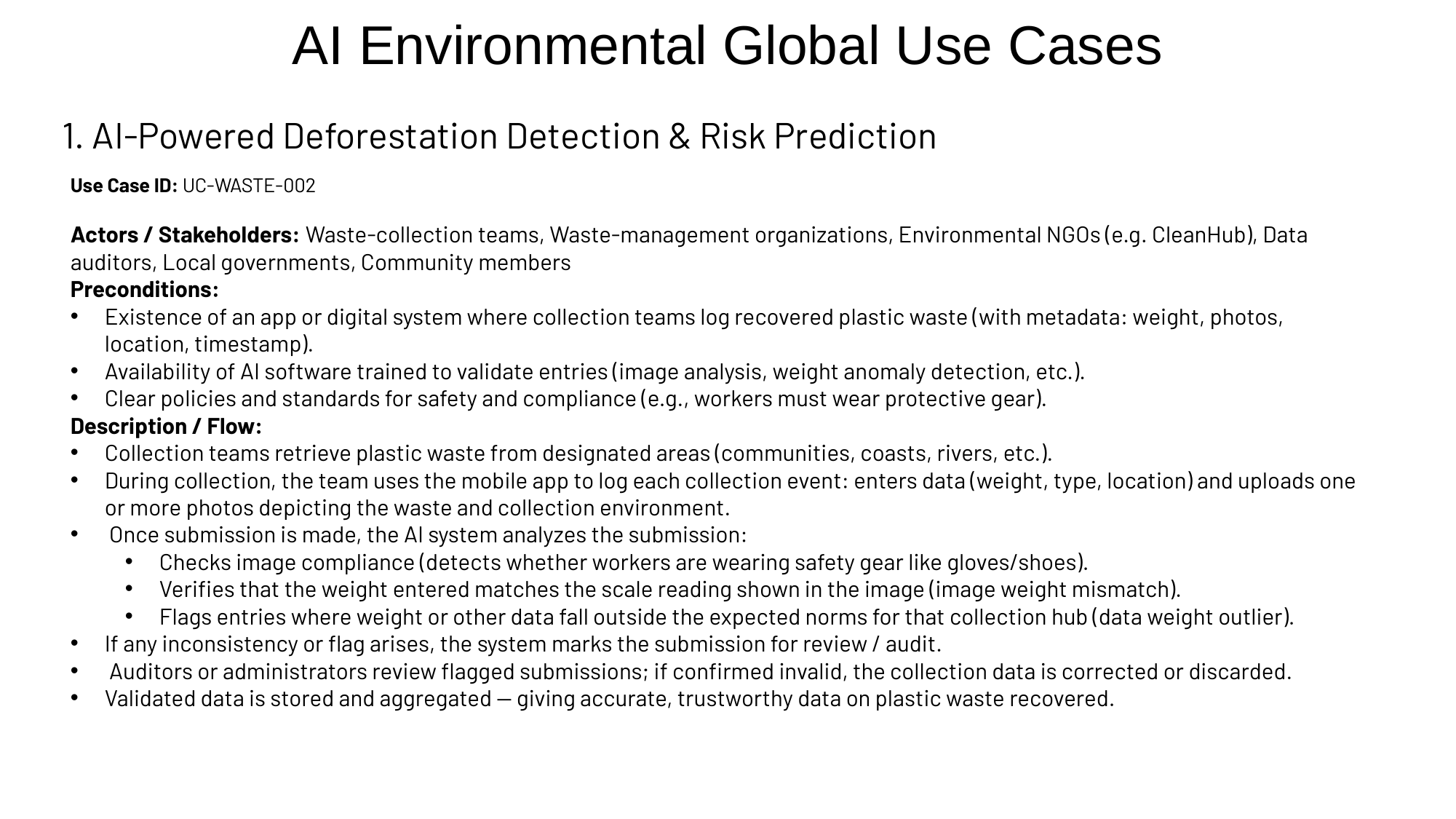

# AI Environmental Global Use Cases
1. AI-Powered Deforestation Detection & Risk Prediction
Use Case ID: UC-WASTE-002

Actors / Stakeholders: Waste-collection teams, Waste-management organizations, Environmental NGOs (e.g. CleanHub), Data auditors, Local governments, Community members
Preconditions:
Existence of an app or digital system where collection teams log recovered plastic waste (with metadata: weight, photos, location, timestamp).
Availability of AI software trained to validate entries (image analysis, weight anomaly detection, etc.).
Clear policies and standards for safety and compliance (e.g., workers must wear protective gear).
Description / Flow:
Collection teams retrieve plastic waste from designated areas (communities, coasts, rivers, etc.).
During collection, the team uses the mobile app to log each collection event: enters data (weight, type, location) and uploads one or more photos depicting the waste and collection environment.
 Once submission is made, the AI system analyzes the submission:
Checks image compliance (detects whether workers are wearing safety gear like gloves/shoes).
Verifies that the weight entered matches the scale reading shown in the image (image weight mismatch).
Flags entries where weight or other data fall outside the expected norms for that collection hub (data weight outlier).
If any inconsistency or flag arises, the system marks the submission for review / audit.
 Auditors or administrators review flagged submissions; if confirmed invalid, the collection data is corrected or discarded.
Validated data is stored and aggregated — giving accurate, trustworthy data on plastic waste recovered.